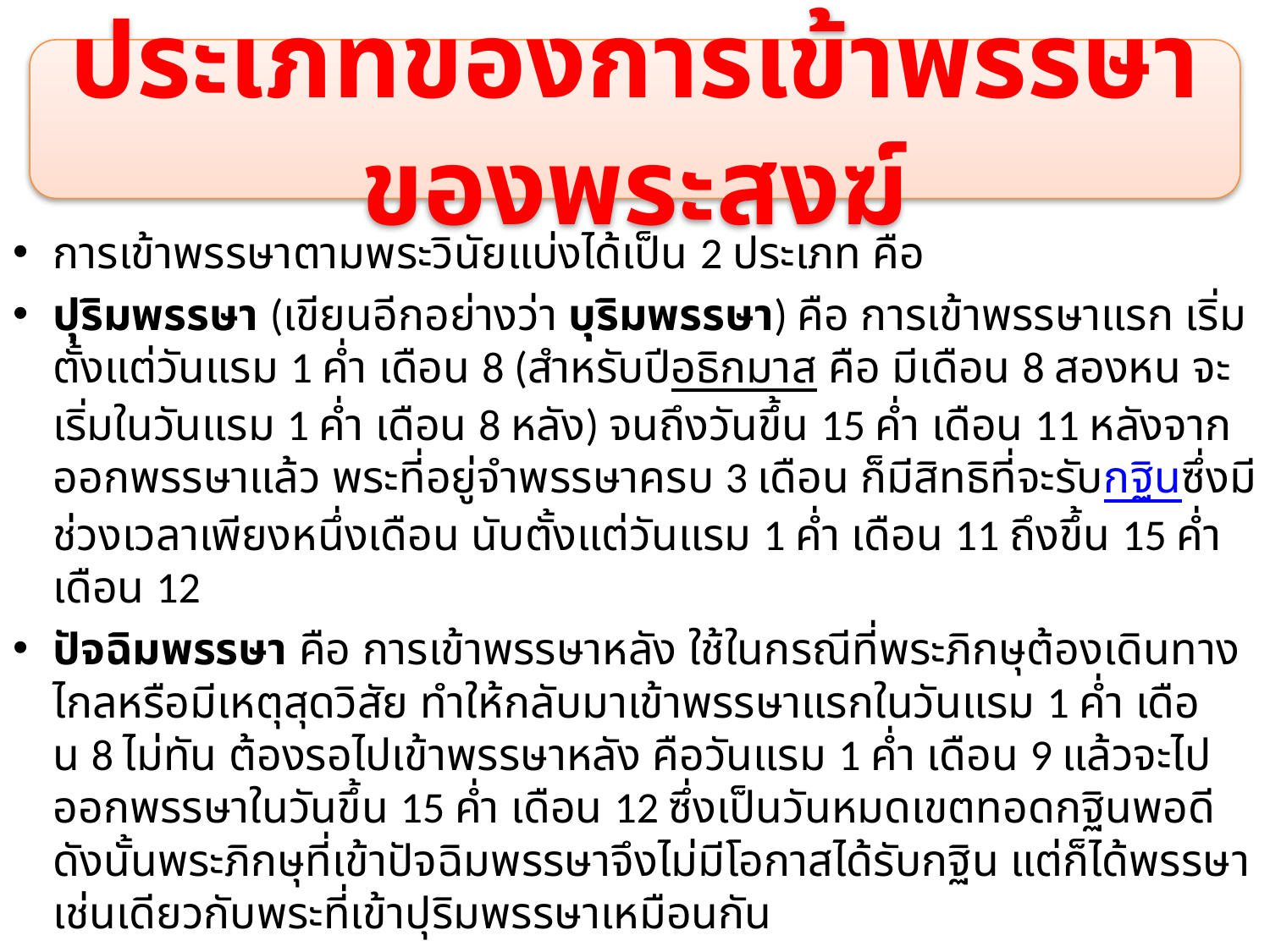

#
ประเภทของการเข้าพรรษาของพระสงฆ์
การเข้าพรรษาตามพระวินัยแบ่งได้เป็น 2 ประเภท คือ
ปุริมพรรษา (เขียนอีกอย่างว่า บุริมพรรษา) คือ การเข้าพรรษาแรก เริ่มตั้งแต่วันแรม 1 ค่ำ เดือน 8 (สำหรับปีอธิกมาส คือ มีเดือน 8 สองหน จะเริ่มในวันแรม 1 ค่ำ เดือน 8 หลัง) จนถึงวันขึ้น 15 ค่ำ เดือน 11 หลังจากออกพรรษาแล้ว พระที่อยู่จำพรรษาครบ 3 เดือน ก็มีสิทธิที่จะรับกฐินซึ่งมีช่วงเวลาเพียงหนึ่งเดือน นับตั้งแต่วันแรม 1 ค่ำ เดือน 11 ถึงขึ้น 15 ค่ำ เดือน 12
ปัจฉิมพรรษา คือ การเข้าพรรษาหลัง ใช้ในกรณีที่พระภิกษุต้องเดินทางไกลหรือมีเหตุสุดวิสัย ทำให้กลับมาเข้าพรรษาแรกในวันแรม 1 ค่ำ เดือน 8 ไม่ทัน ต้องรอไปเข้าพรรษาหลัง คือวันแรม 1 ค่ำ เดือน 9 แล้วจะไปออกพรรษาในวันขึ้น 15 ค่ำ เดือน 12 ซึ่งเป็นวันหมดเขตทอดกฐินพอดี ดังนั้นพระภิกษุที่เข้าปัจฉิมพรรษาจึงไม่มีโอกาสได้รับกฐิน แต่ก็ได้พรรษาเช่นเดียวกับพระที่เข้าปุริมพรรษาเหมือนกัน